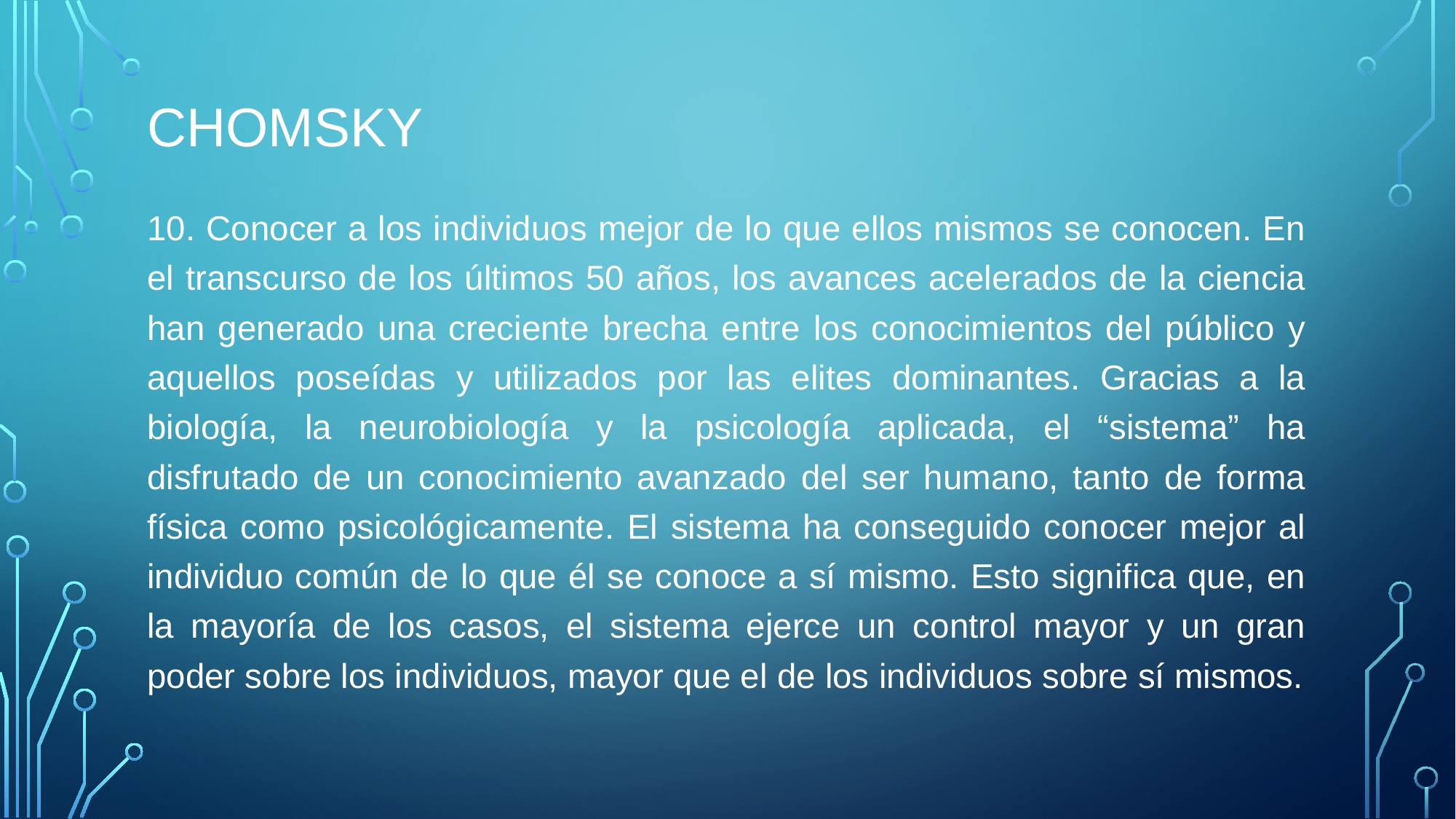

# Chomsky
10. Conocer a los individuos mejor de lo que ellos mismos se conocen. En el transcurso de los últimos 50 años, los avances acelerados de la ciencia han generado una creciente brecha entre los conocimientos del público y aquellos poseídas y utilizados por las elites dominantes. Gracias a la biología, la neurobiología y la psicología aplicada, el “sistema” ha disfrutado de un conocimiento avanzado del ser humano, tanto de forma física como psicológicamente. El sistema ha conseguido conocer mejor al individuo común de lo que él se conoce a sí mismo. Esto significa que, en la mayoría de los casos, el sistema ejerce un control mayor y un gran poder sobre los individuos, mayor que el de los individuos sobre sí mismos.